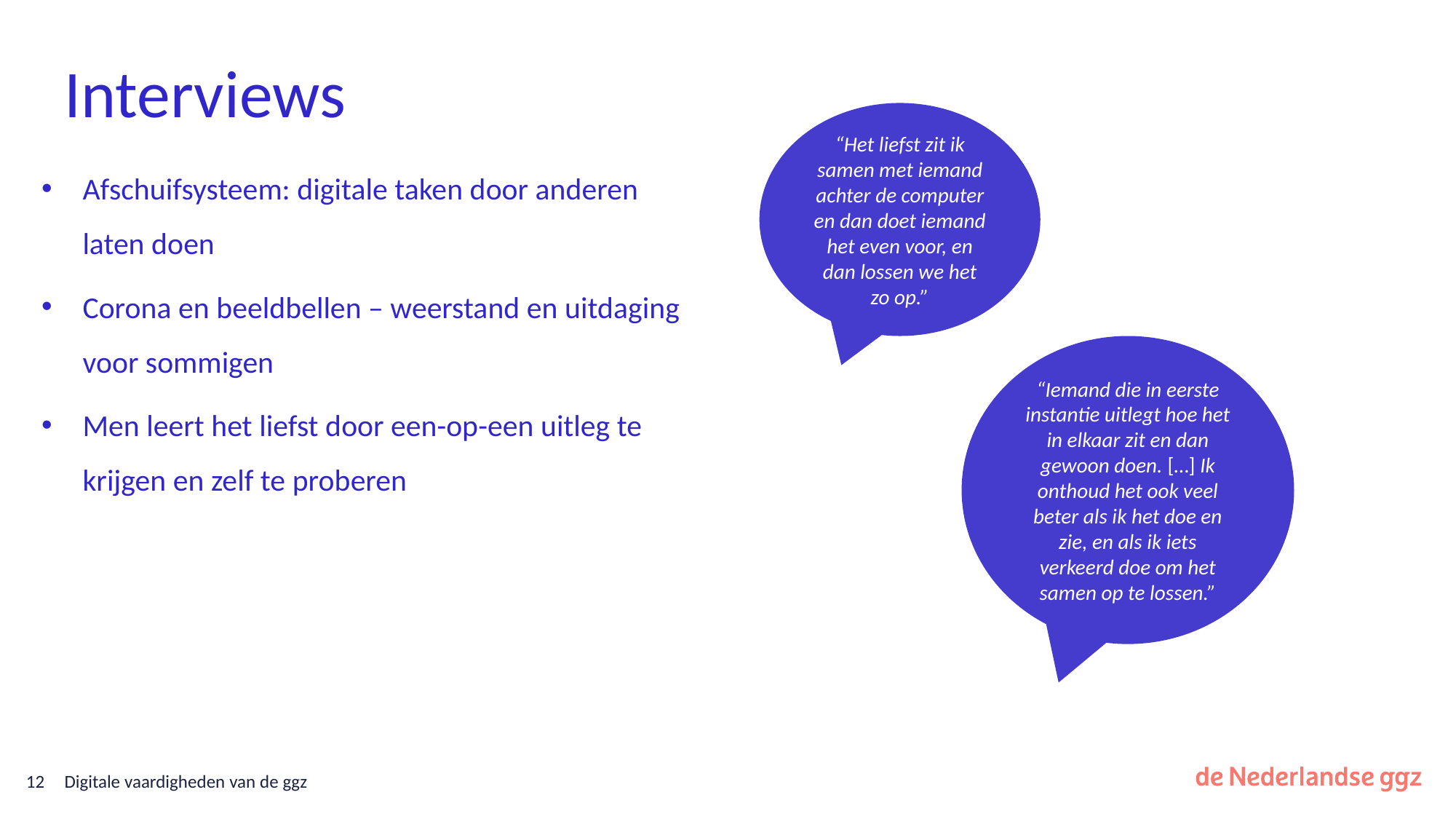

# Interviews
“Het liefst zit ik samen met iemand achter de computer en dan doet iemand het even voor, en dan lossen we het zo op.”
Afschuifsysteem: digitale taken door anderen laten doen
Corona en beeldbellen – weerstand en uitdaging voor sommigen
Men leert het liefst door een-op-een uitleg te krijgen en zelf te proberen

“Iemand die in eerste instantie uitlegt hoe het in elkaar zit en dan gewoon doen. […] Ik onthoud het ook veel beter als ik het doe en zie, en als ik iets verkeerd doe om het samen op te lossen.”
12
Digitale vaardigheden van de ggz